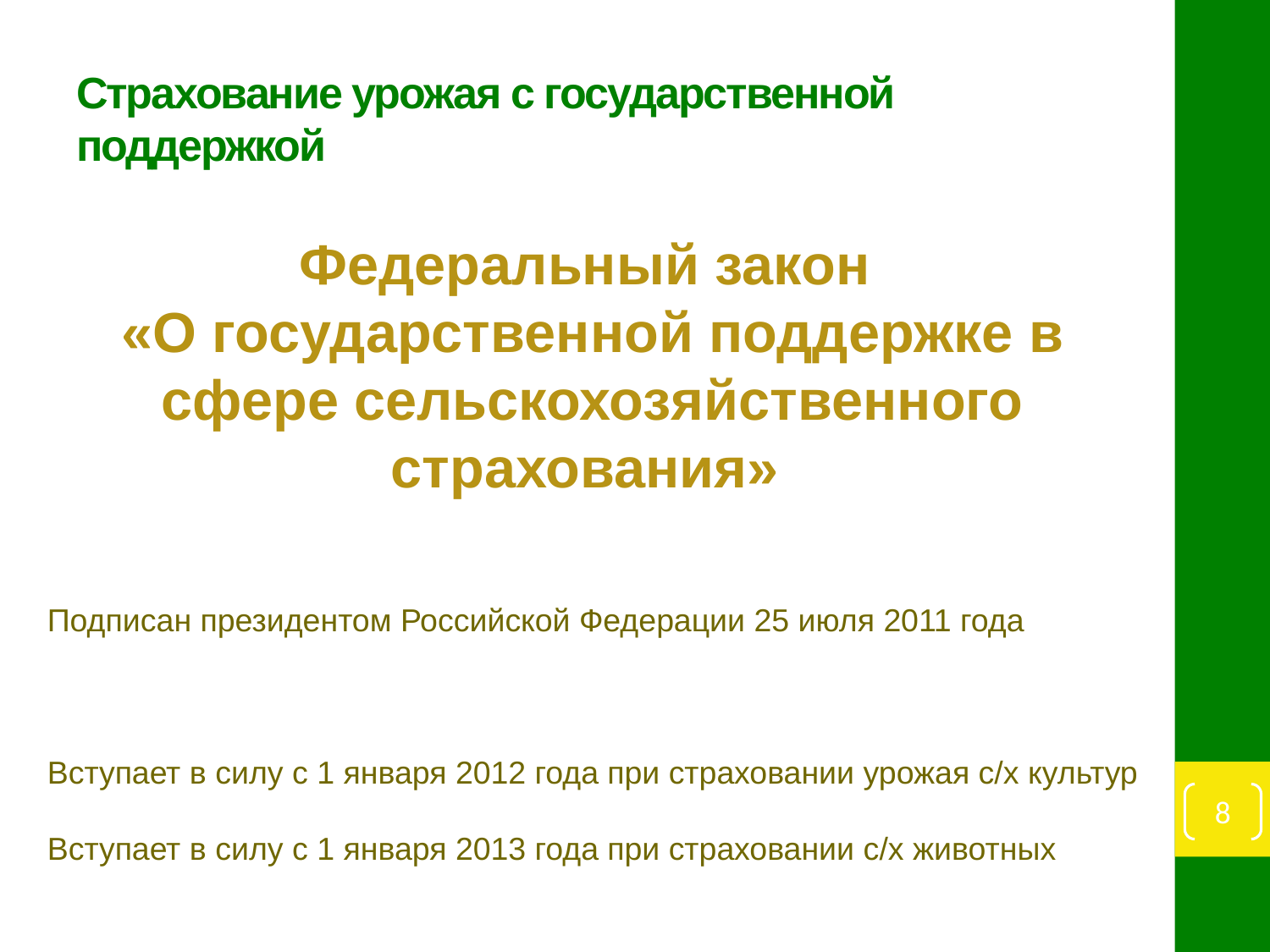

# Страхование урожая с государственной поддержкой
Федеральный закон
«О государственной поддержке в сфере сельскохозяйственного страхования»

Подписан президентом Российской Федерации 25 июля 2011 года

Вступает в силу с 1 января 2012 года при страховании урожая с/х культур

Вступает в силу с 1 января 2013 года при страховании с/х животных
8